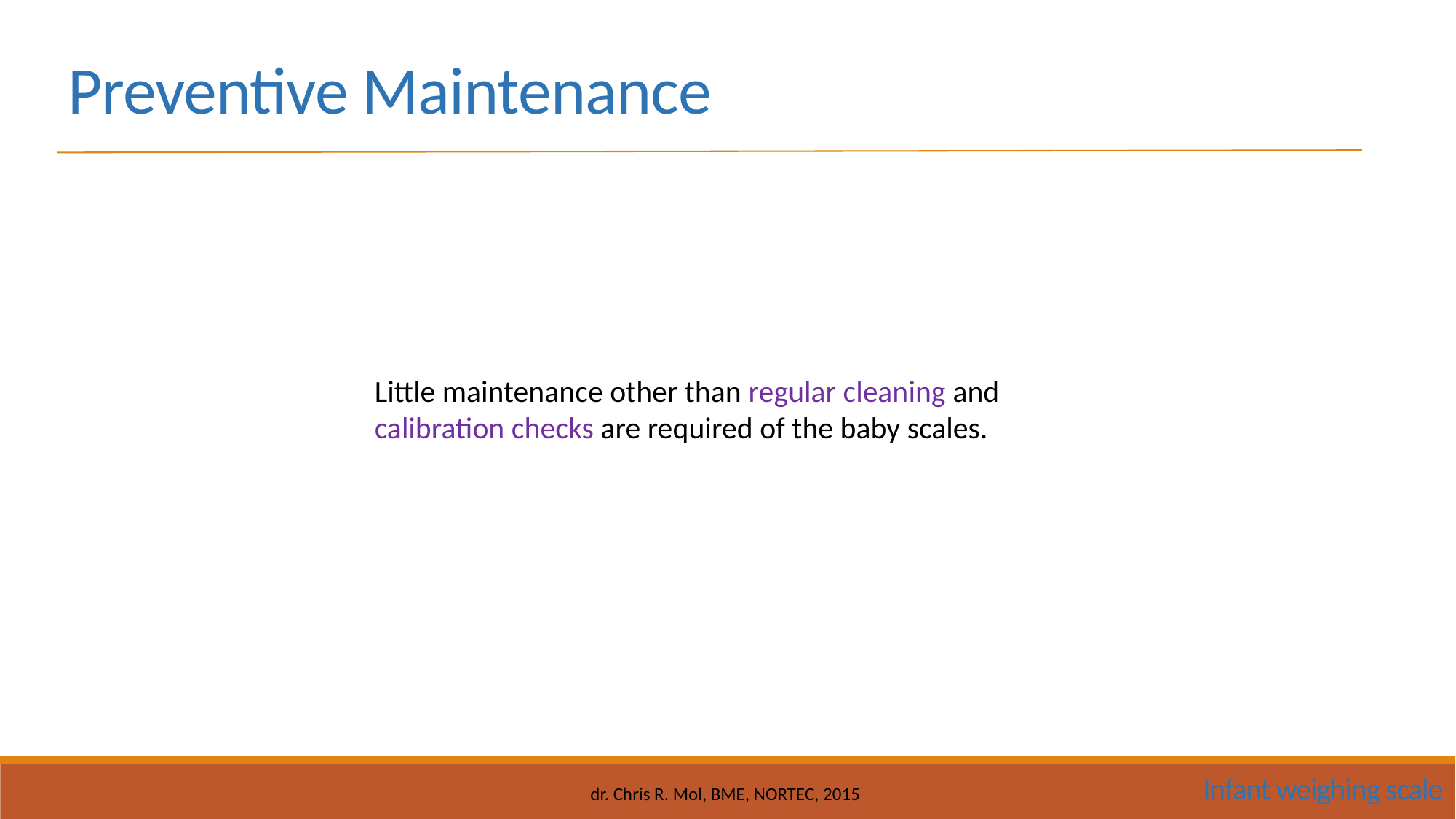

Preventive Maintenance
Little maintenance other than regular cleaning and calibration checks are required of the baby scales.
Infant weighing scale
dr. Chris R. Mol, BME, NORTEC, 2015